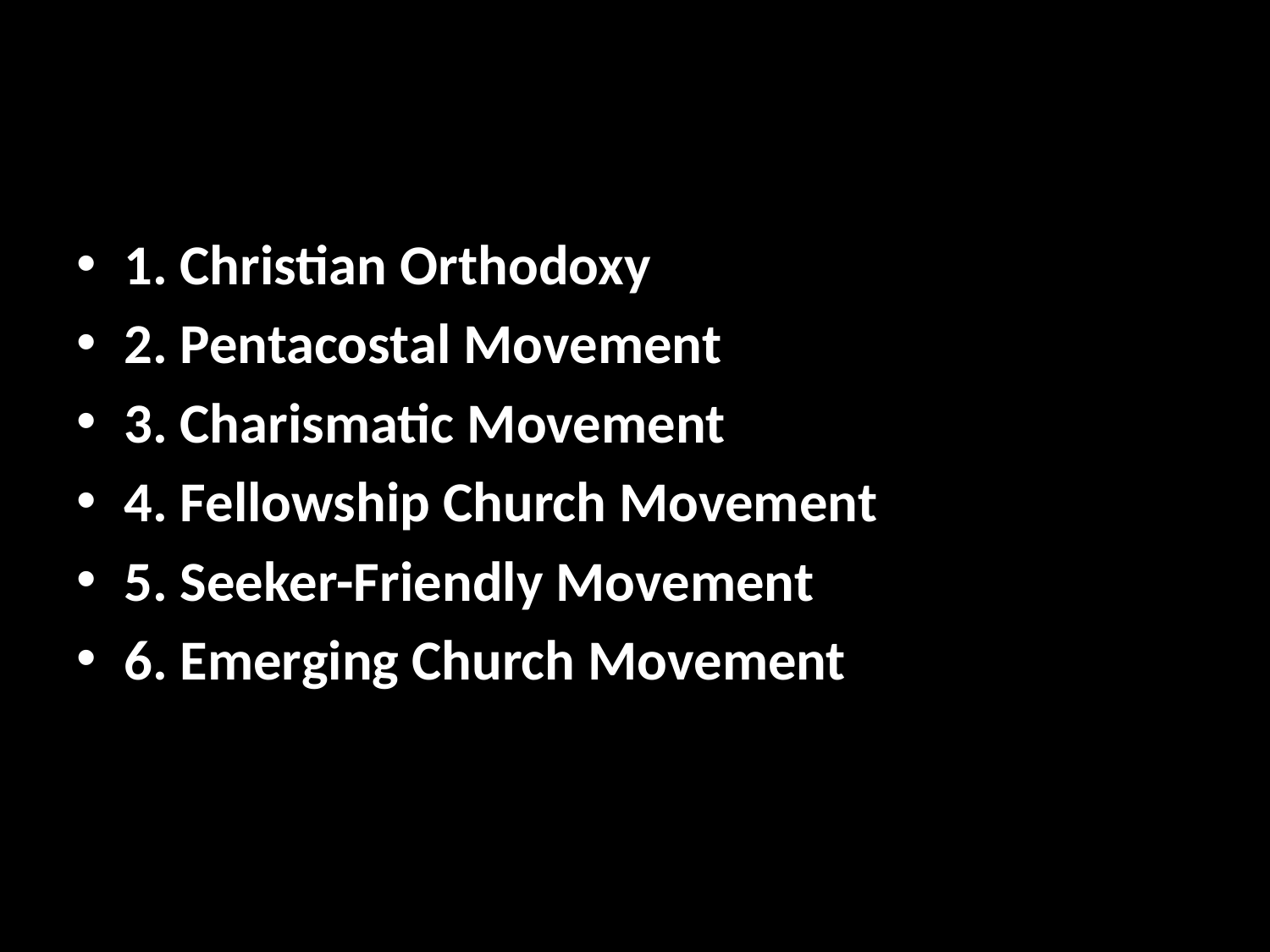

1. Christian Orthodoxy
2. Pentacostal Movement
3. Charismatic Movement
4. Fellowship Church Movement
5. Seeker-Friendly Movement
6. Emerging Church Movement